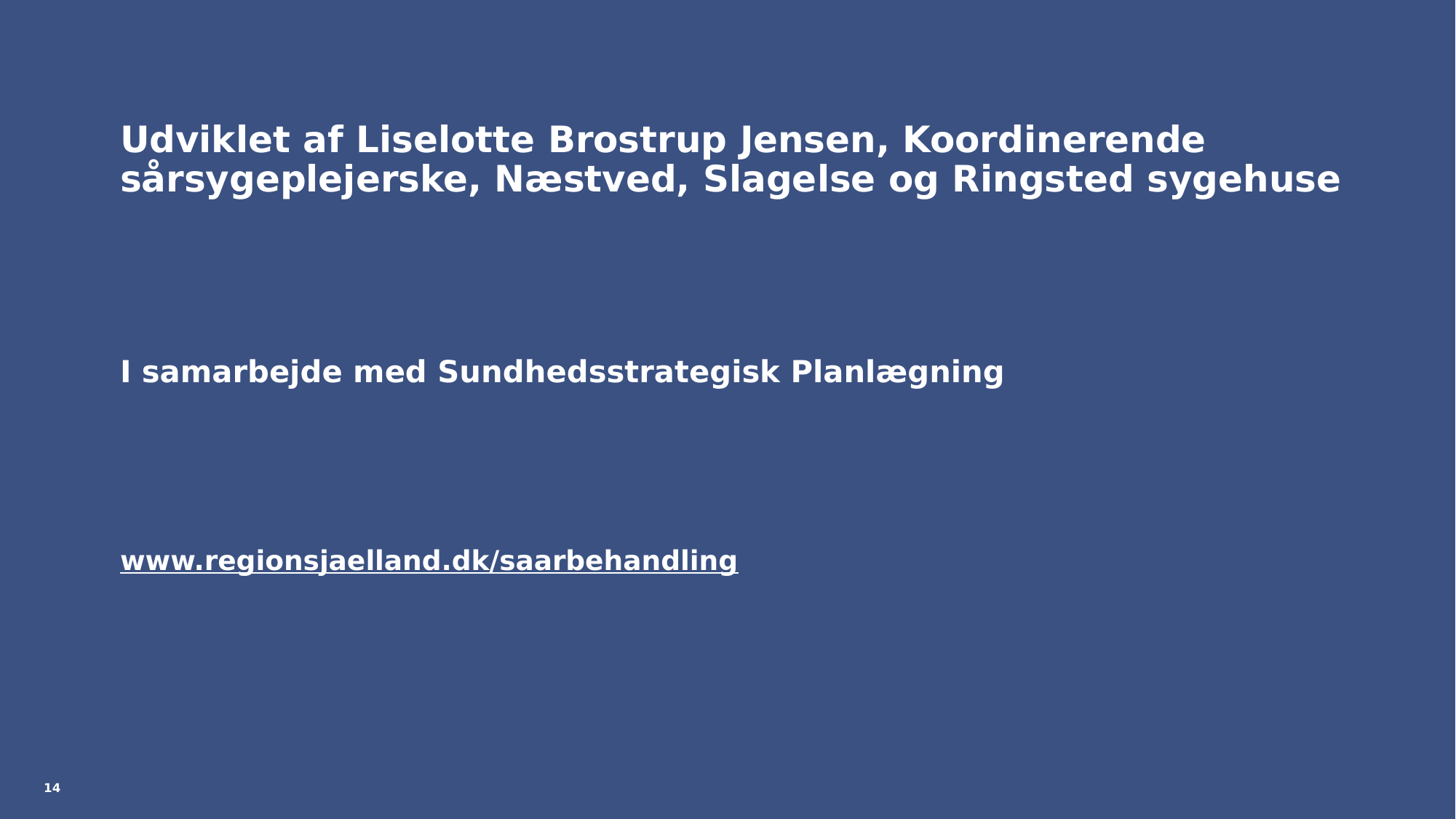

Udviklet af Liselotte Brostrup Jensen, Koordinerende sårsygeplejerske, Næstved, Slagelse og Ringsted sygehuse
I samarbejde med Sundhedsstrategisk Planlægning
www.regionsjaelland.dk/saarbehandling
14